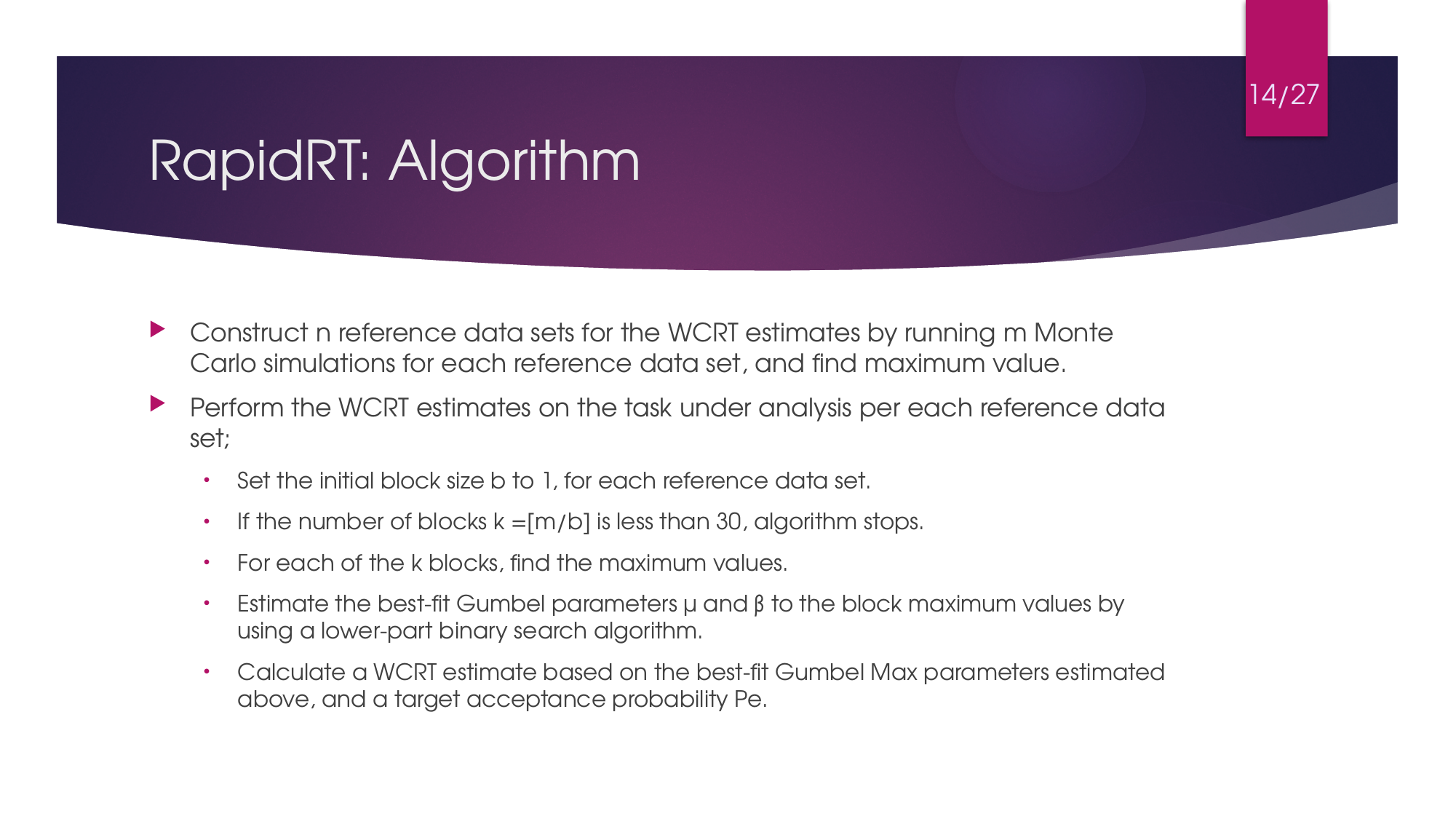

14/27
# RapidRT: Algorithm
Construct n reference data sets for the WCRT estimates by running m Monte Carlo simulations for each reference data set, and find maximum value.
Perform the WCRT estimates on the task under analysis per each reference data set;
Set the initial block size b to 1, for each reference data set.
If the number of blocks k =[m/b] is less than 30, algorithm stops.
For each of the k blocks, ﬁnd the maximum values.
Estimate the best-ﬁt Gumbel parameters μ and β to the block maximum values by using a lower-part binary search algorithm.
Calculate a WCRT estimate based on the best-ﬁt Gumbel Max parameters estimated above, and a target acceptance probability Pe.